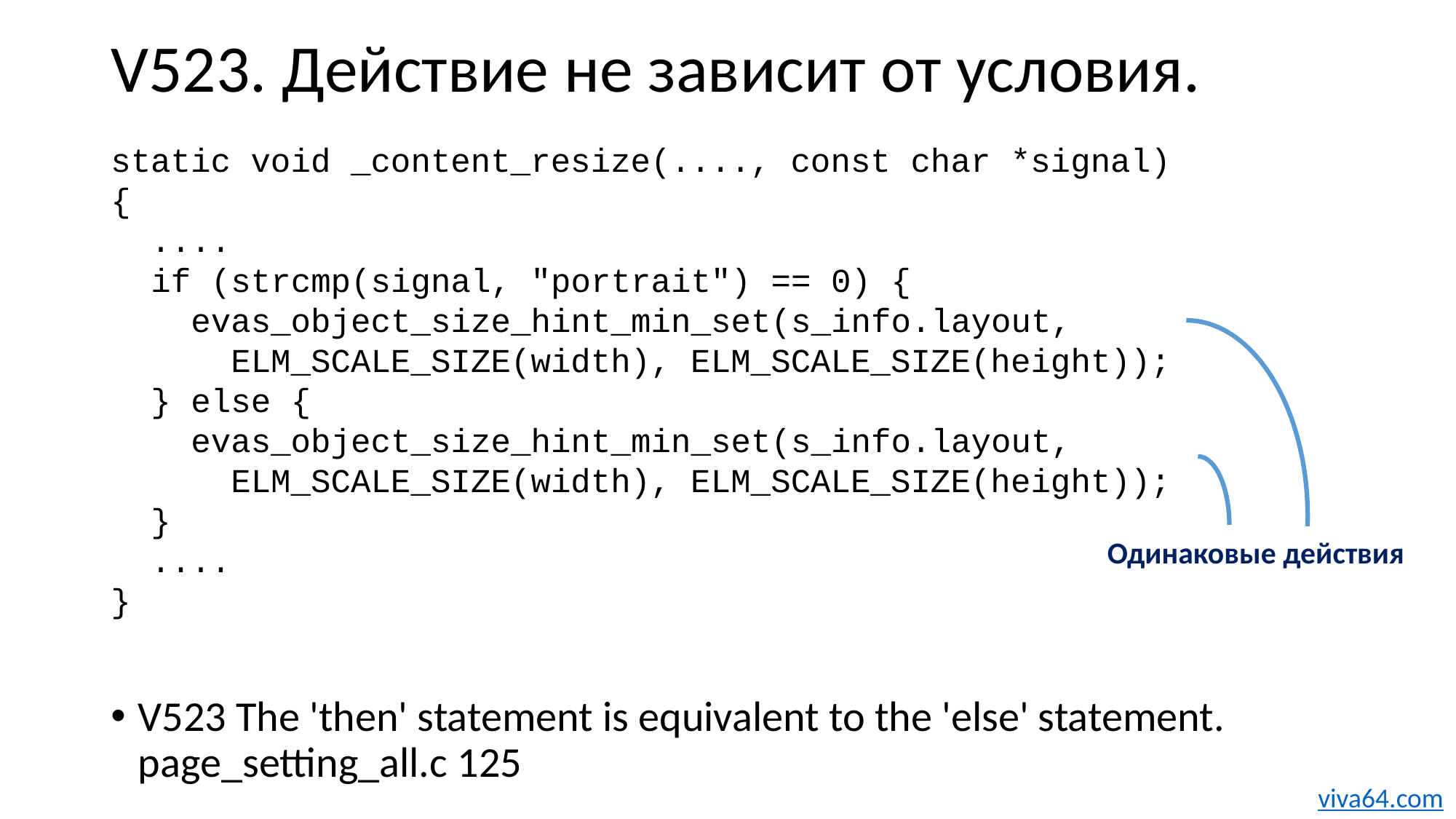

# V523. Действие не зависит от условия.
static void _content_resize(...., const char *signal)
{
  ....
  if (strcmp(signal, "portrait") == 0) {
    evas_object_size_hint_min_set(s_info.layout,
      ELM_SCALE_SIZE(width), ELM_SCALE_SIZE(height));
  } else {
    evas_object_size_hint_min_set(s_info.layout,
      ELM_SCALE_SIZE(width), ELM_SCALE_SIZE(height));
  }
  ....
}

Одинаковые действия
V523 The 'then' statement is equivalent to the 'else' statement. page_setting_all.c 125
viva64.com